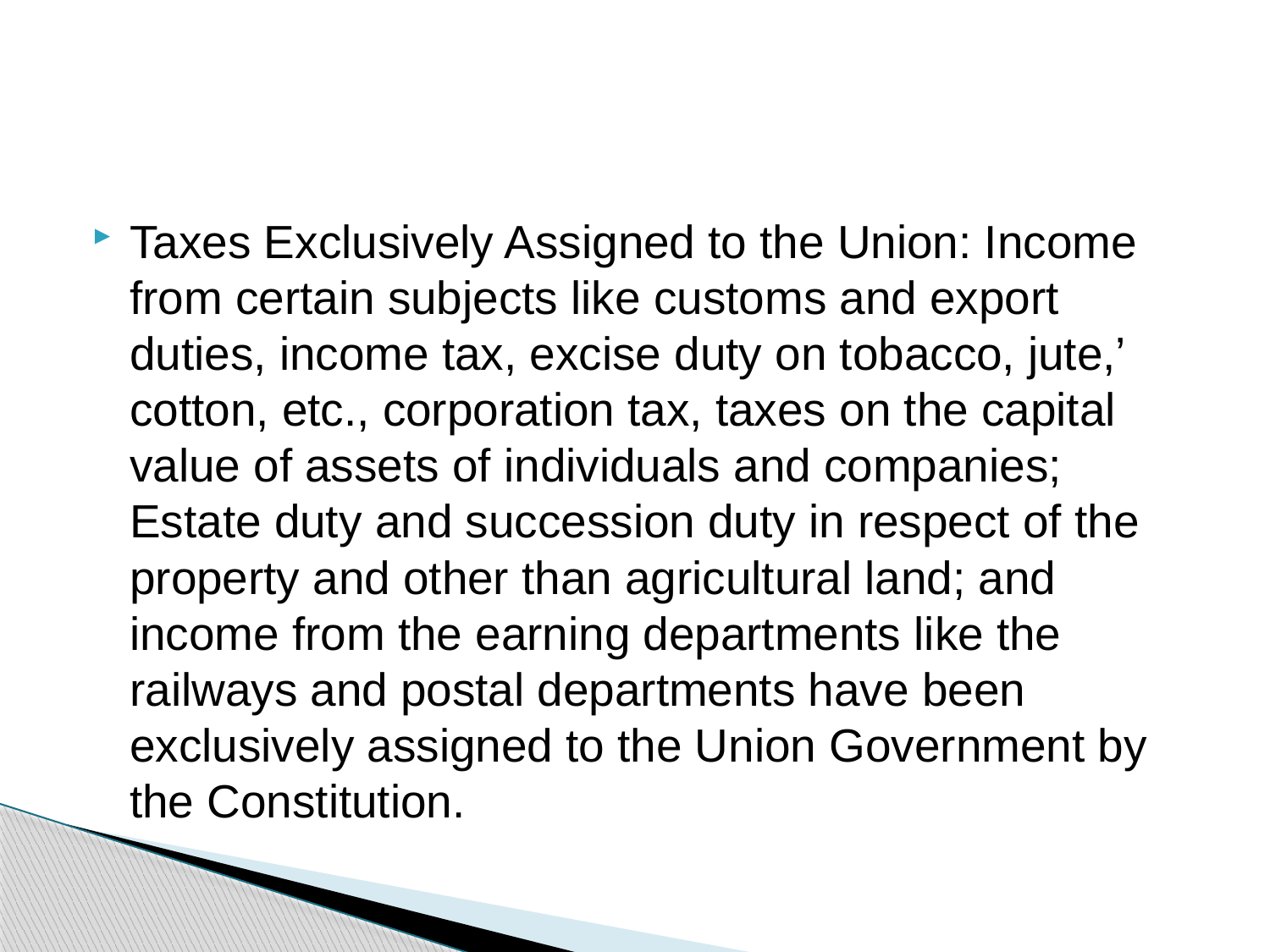

Taxes Exclusively Assigned to the Union: Income from certain subjects like customs and export duties, income tax, excise duty on tobacco, jute,’ cotton, etc., corporation tax, taxes on the capital value of assets of individuals and companies; Estate duty and succession duty in respect of the property and other than agricultural land; and income from the earning departments like the railways and postal departments have been exclusively assigned to the Union Government by the Constitution.